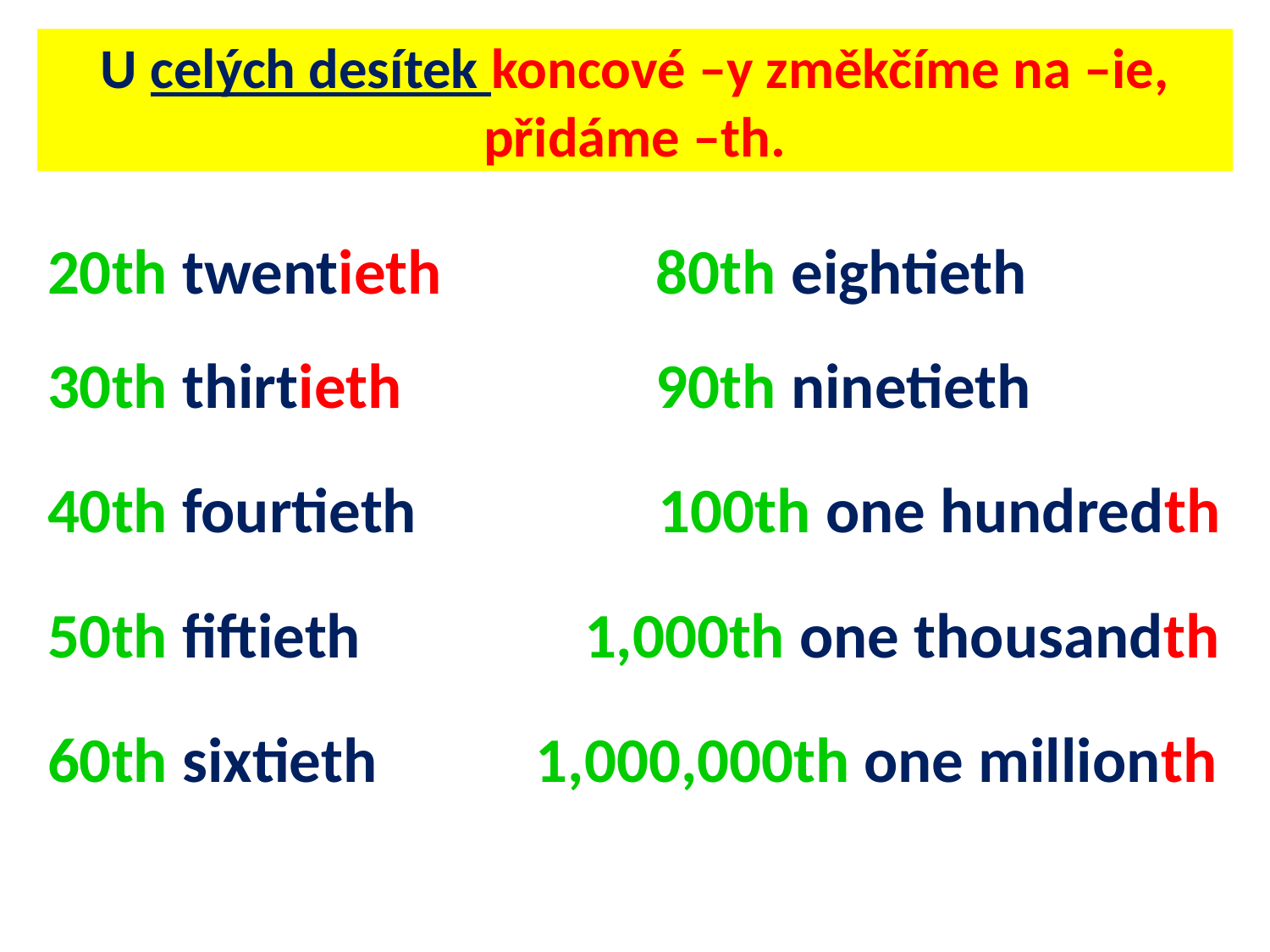

U celých desítek koncové –y změkčíme na –ie, přidáme –th.
20th twentieth	       80th eightieth	   30th thirtieth		       90th ninetieth
40th fourtieth	                100th one hundredth
50th fiftieth		  1,000th one thousandth
60th sixtieth           1,000,000th one millionth
70th seventieth